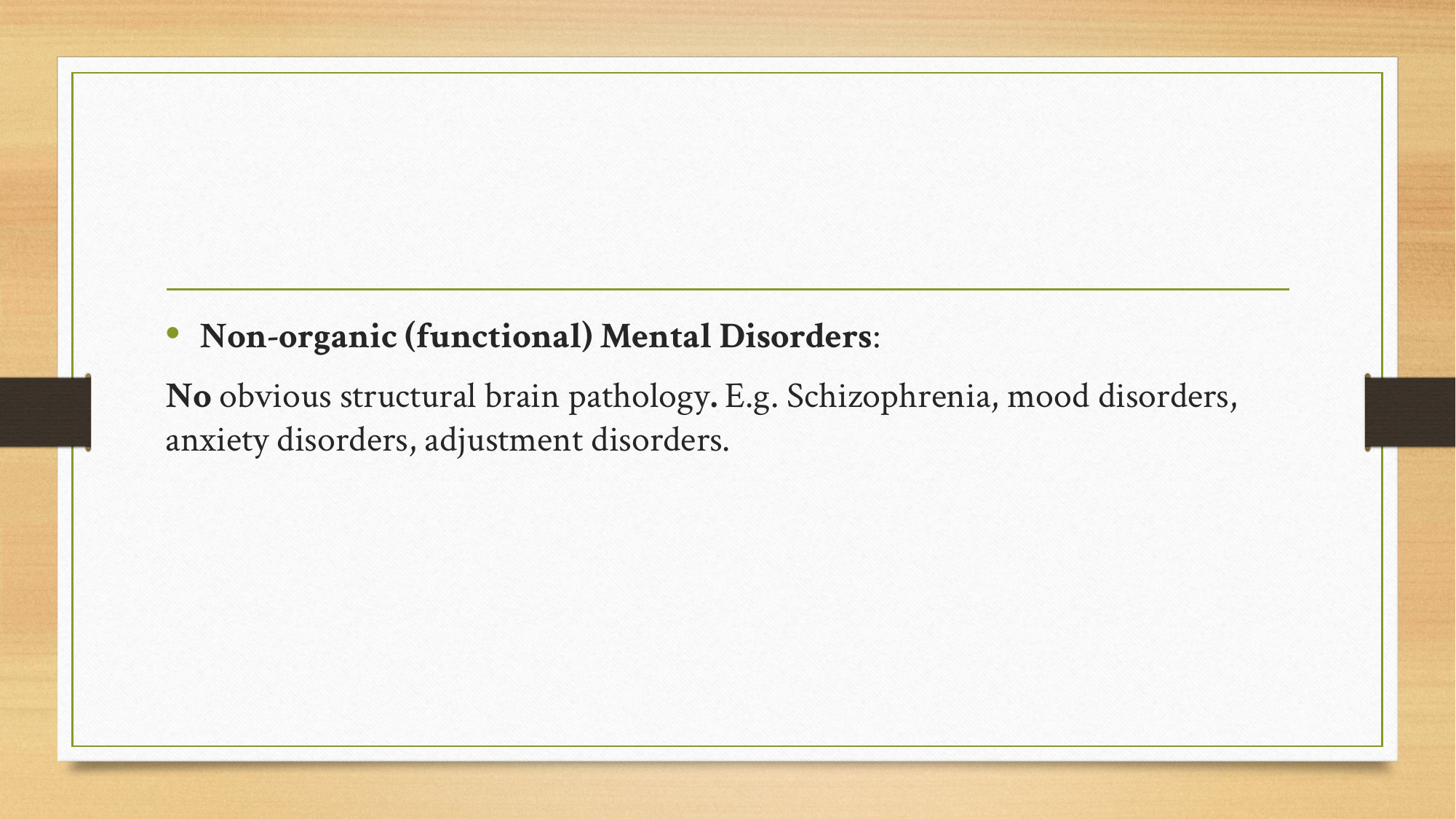

#
Non-organic (functional) Mental Disorders:
No obvious structural brain pathology. E.g. Schizophrenia, mood disorders, anxiety disorders, adjustment disorders.